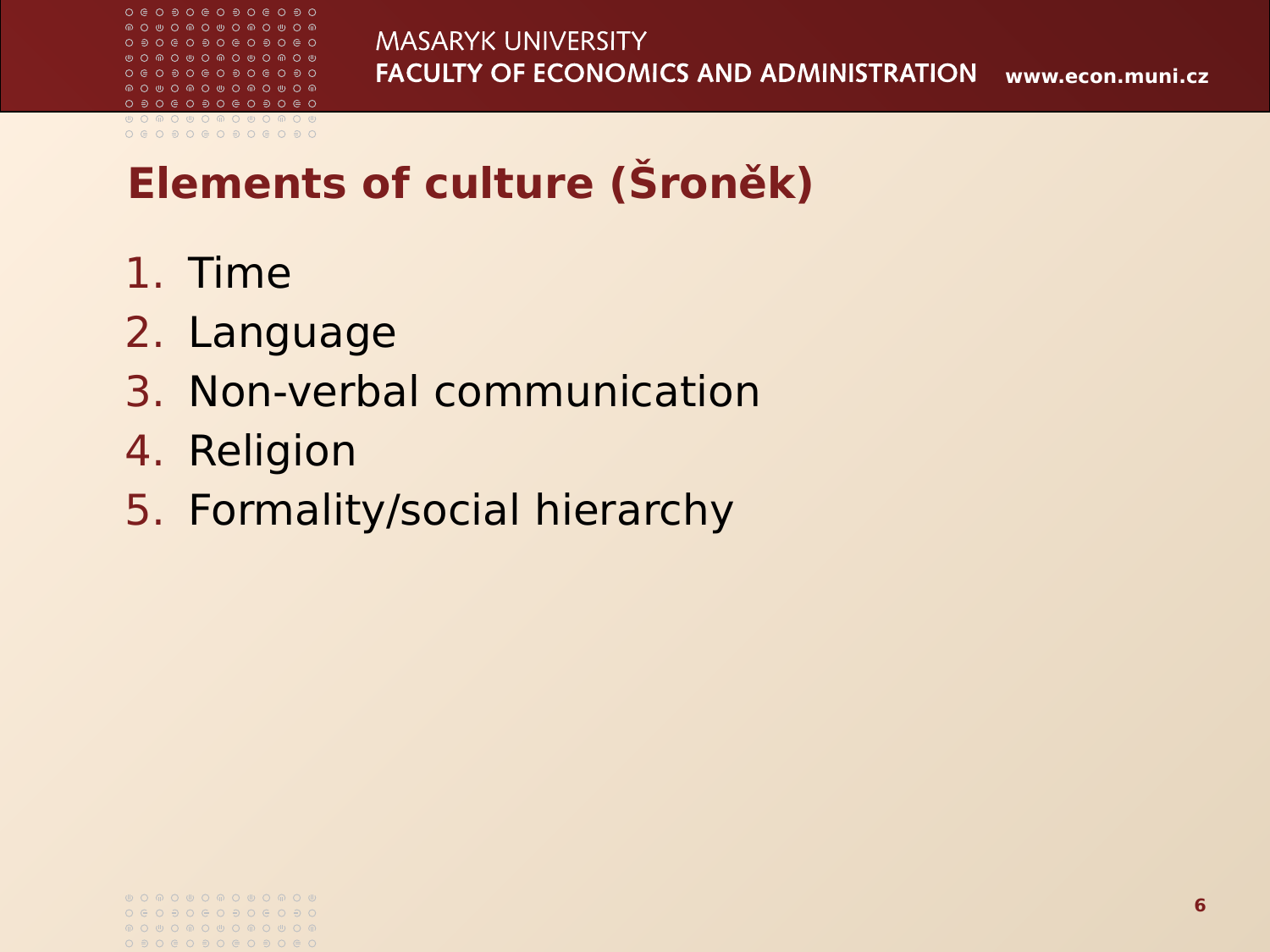

# Elements of culture (Šroněk)
Time
Language
Non-verbal communication
Religion
Formality/social hierarchy
6